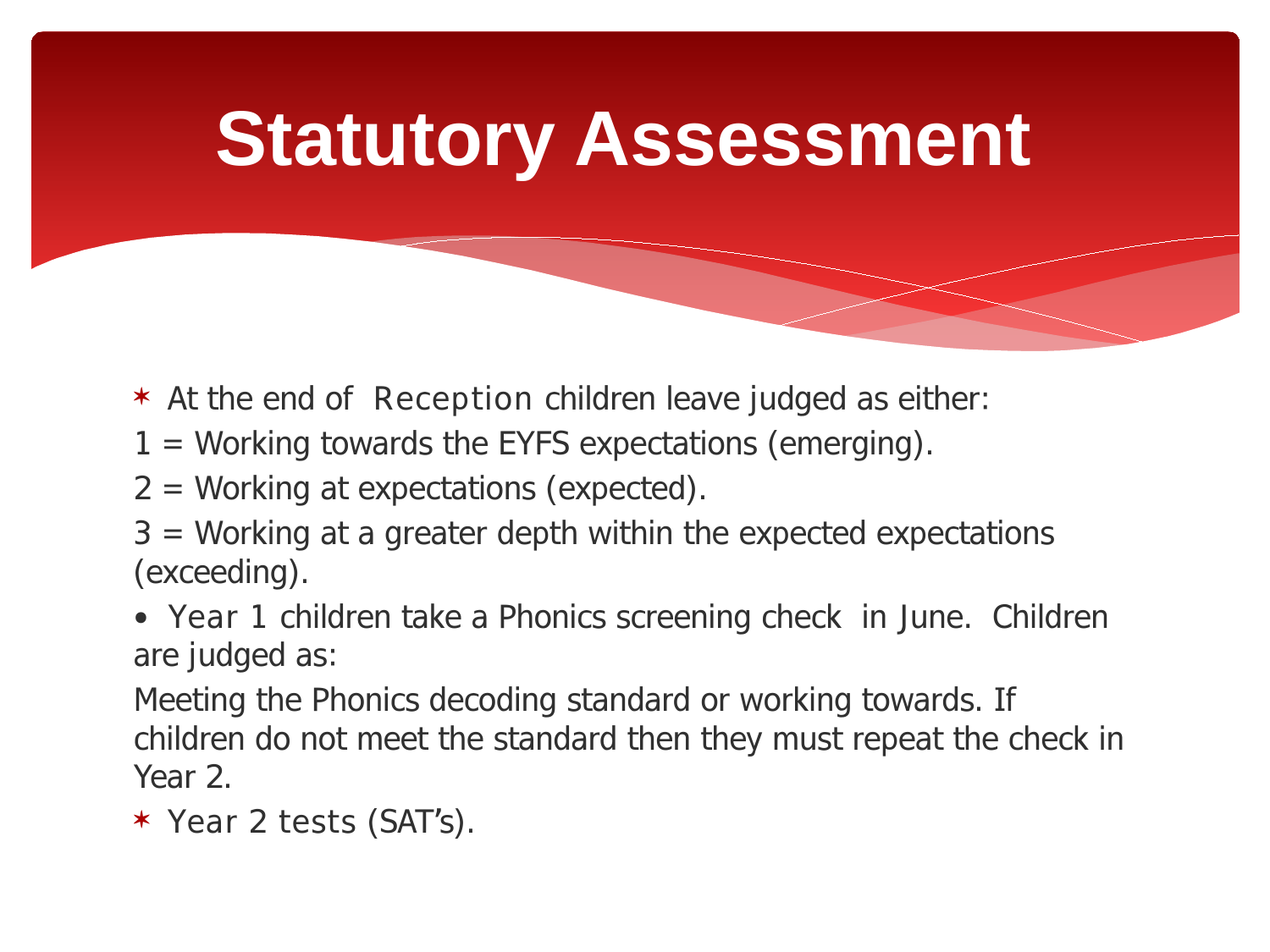

# Statutory Assessment
At the end of  Reception children leave judged as either:
1 = Working towards the EYFS expectations (emerging).
2 = Working at expectations (expected).
3 = Working at a greater depth within the expected expectations (exceeding).
•  Year 1 children take a Phonics screening check  in June.  Children are judged as:
Meeting the Phonics decoding standard or working towards. If children do not meet the standard then they must repeat the check in Year 2.
Year 2 tests (SAT’s).